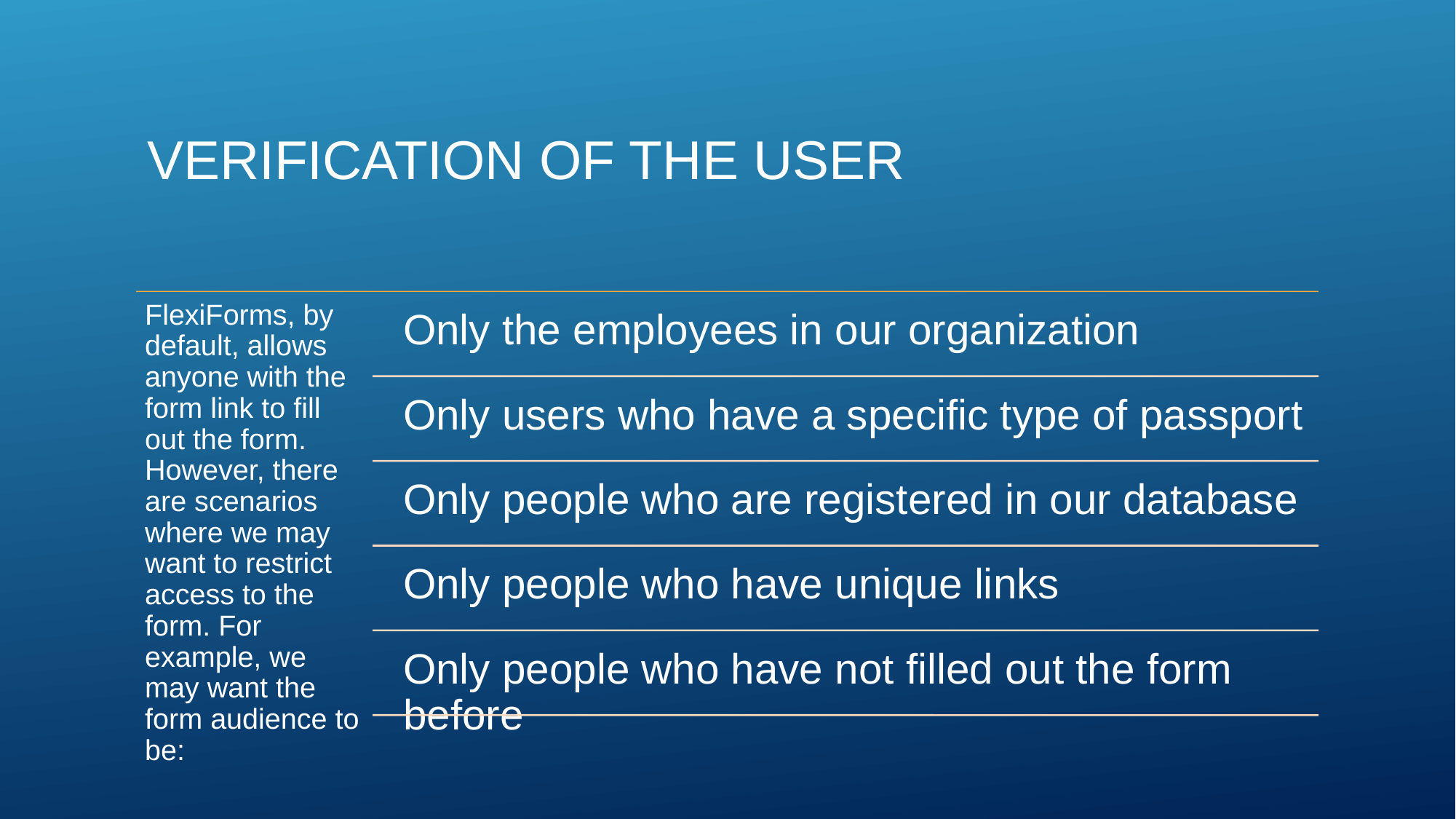

# Verification of the user
FlexiForms, by default, allows anyone with the form link to fill out the form. However, there are scenarios where we may want to restrict access to the form. For example, we may want the form audience to be:
Only the employees in our organization
Only users who have a specific type of passport
Only people who are registered in our database
Only people who have unique links
Only people who have not filled out the form before